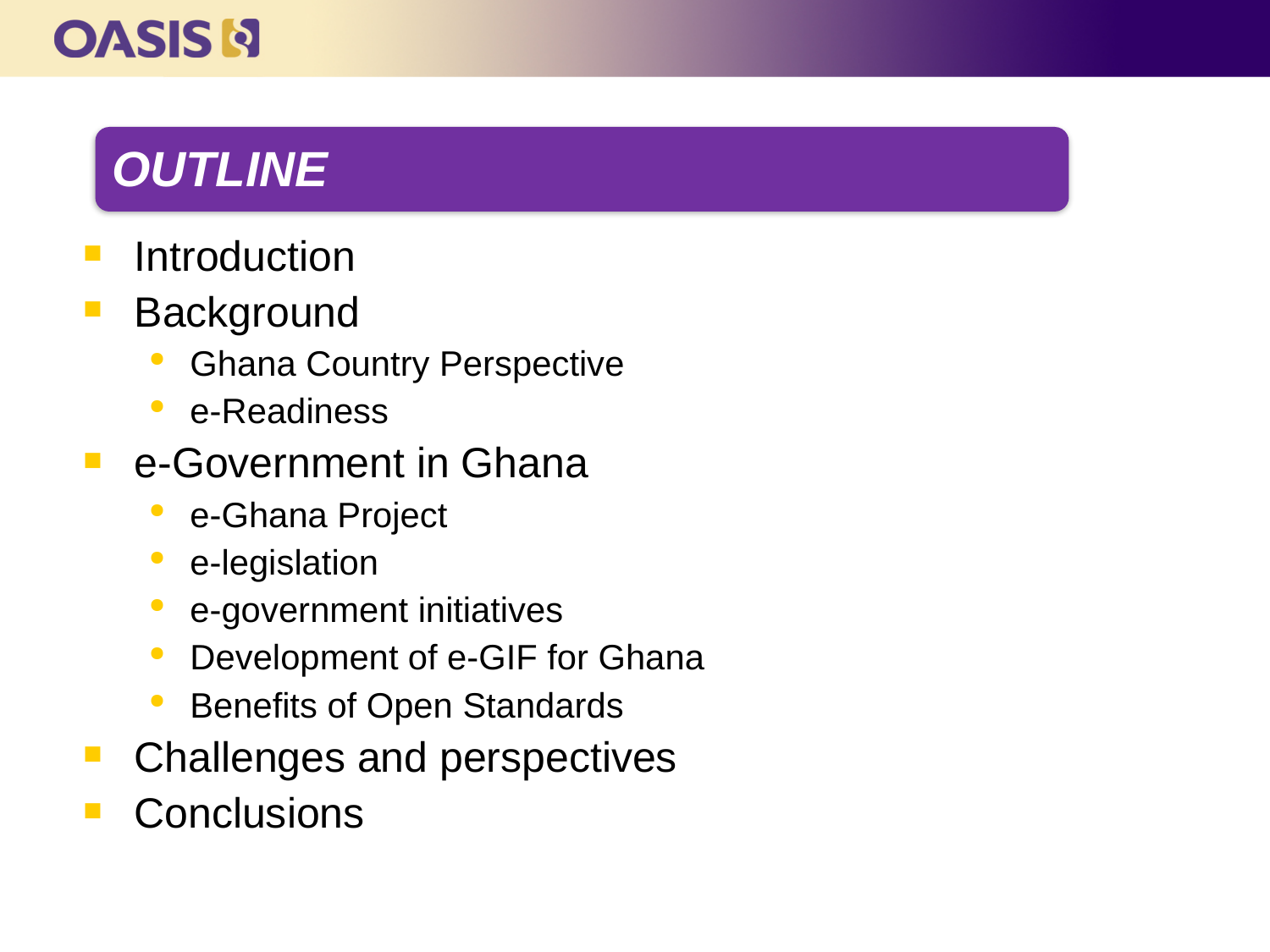

OUTLINE
Introduction
Background
Ghana Country Perspective
e-Readiness
e-Government in Ghana
e-Ghana Project
e-legislation
e-government initiatives
Development of e-GIF for Ghana
Benefits of Open Standards
Challenges and perspectives
Conclusions